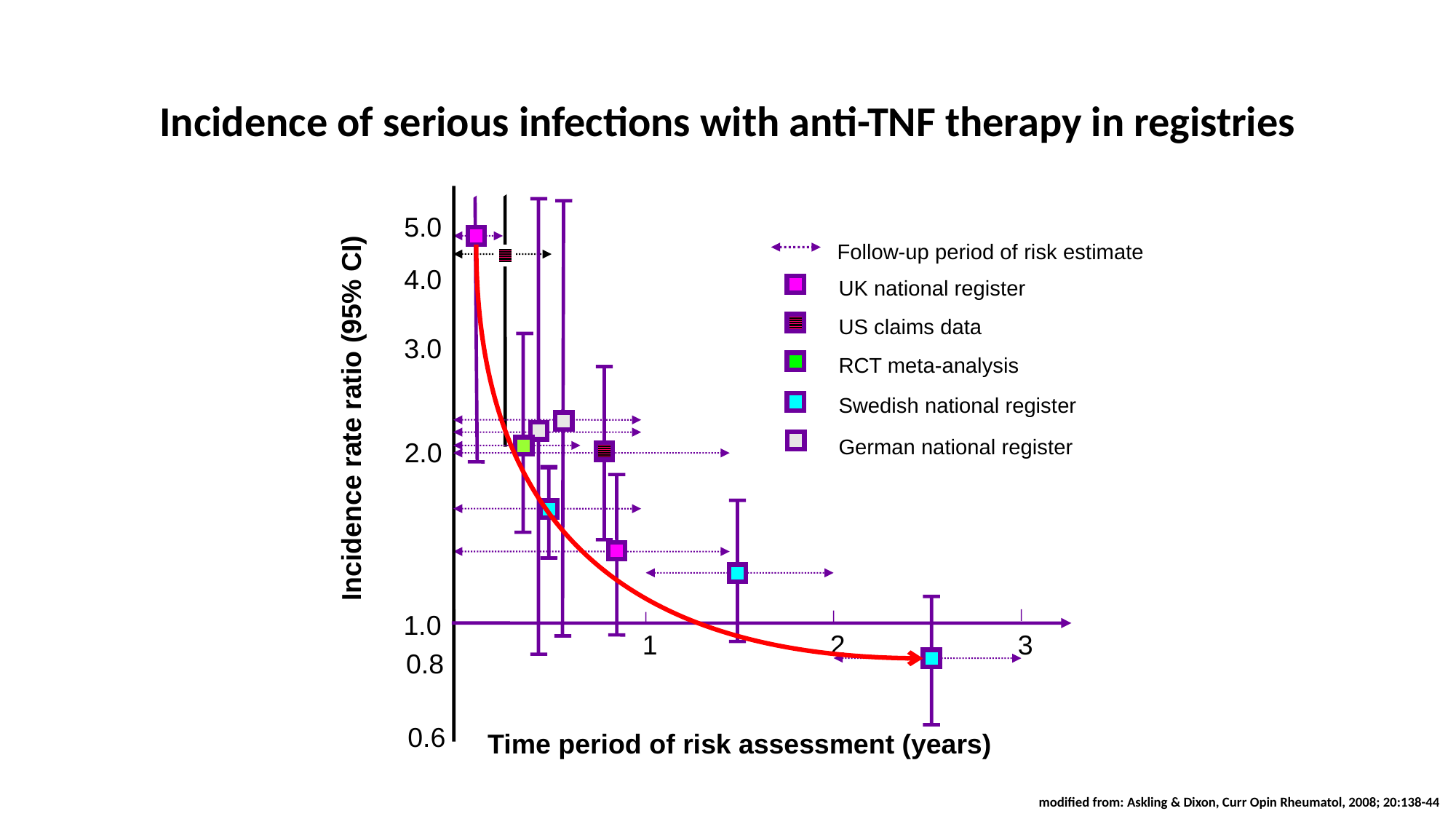

# Incidence of serious infections with anti-TNF therapy in registries

5.0

Follow-up period of risk estimate

4.0
UK national register

US claims data

3.0

RCT meta-analysis

Swedish national register

Incidence rate ratio (95% CI)
German national register
2.0

1.0

1
2
3

0.8
0.6
Time period of risk assessment (years)
modified from: Askling & Dixon, Curr Opin Rheumatol, 2008; 20:138-44